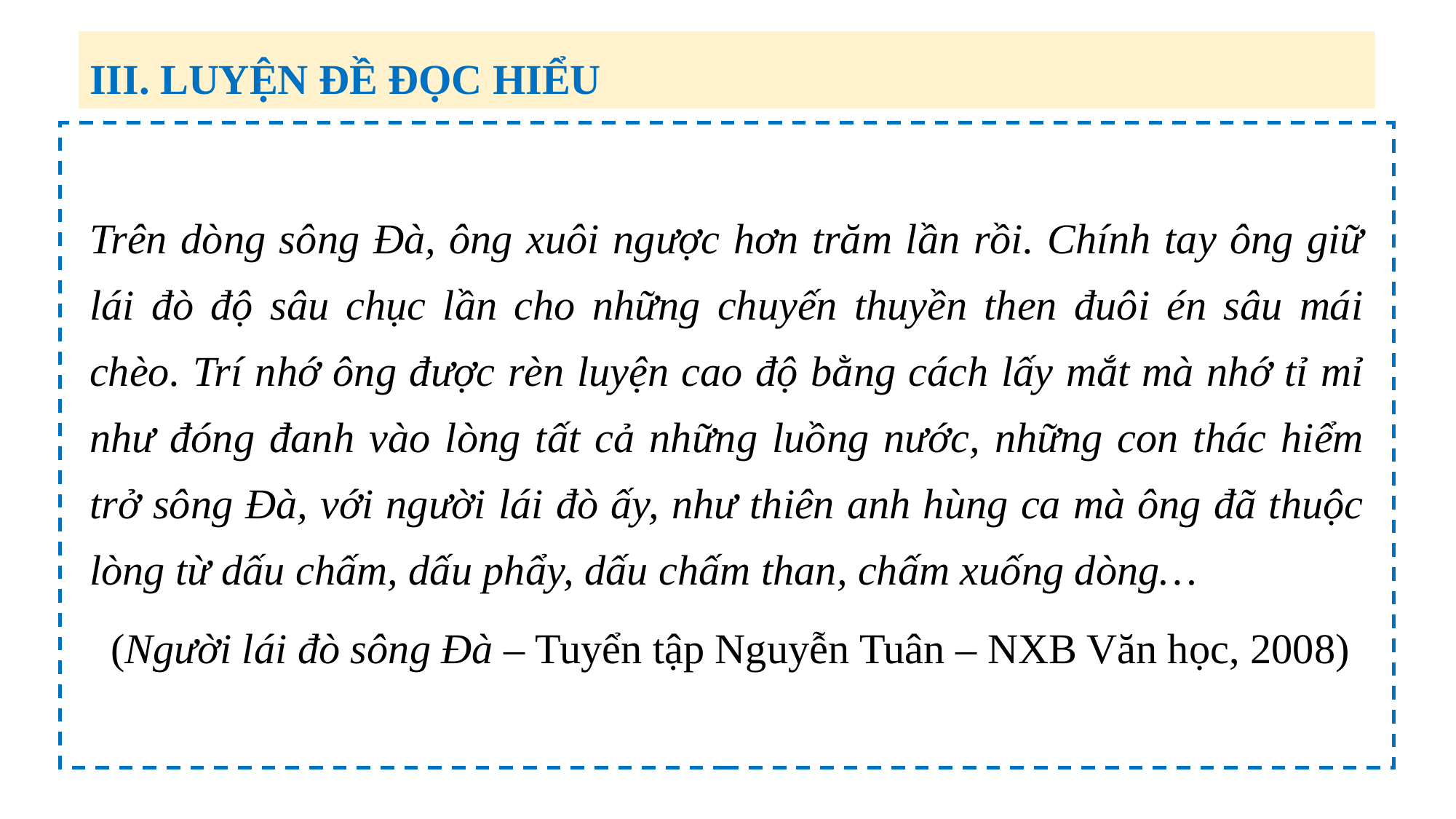

III. LUYỆN ĐỀ ĐỌC HIỂU

Trên dòng sông Đà, ông xuôi ngược hơn trăm lần rồi. Chính tay ông giữ lái đò độ sâu chục lần cho những chuyến thuyền then đuôi én sâu mái chèo. Trí nhớ ông được rèn luyện cao độ bằng cách lấy mắt mà nhớ tỉ mỉ như đóng đanh vào lòng tất cả những luồng nước, những con thác hiểm trở sông Đà, với người lái đò ấy, như thiên anh hùng ca mà ông đã thuộc lòng từ dấu chấm, dấu phẩy, dấu chấm than, chấm xuống dòng…
  (Người lái đò sông Đà – Tuyển tập Nguyễn Tuân – NXB Văn học, 2008)